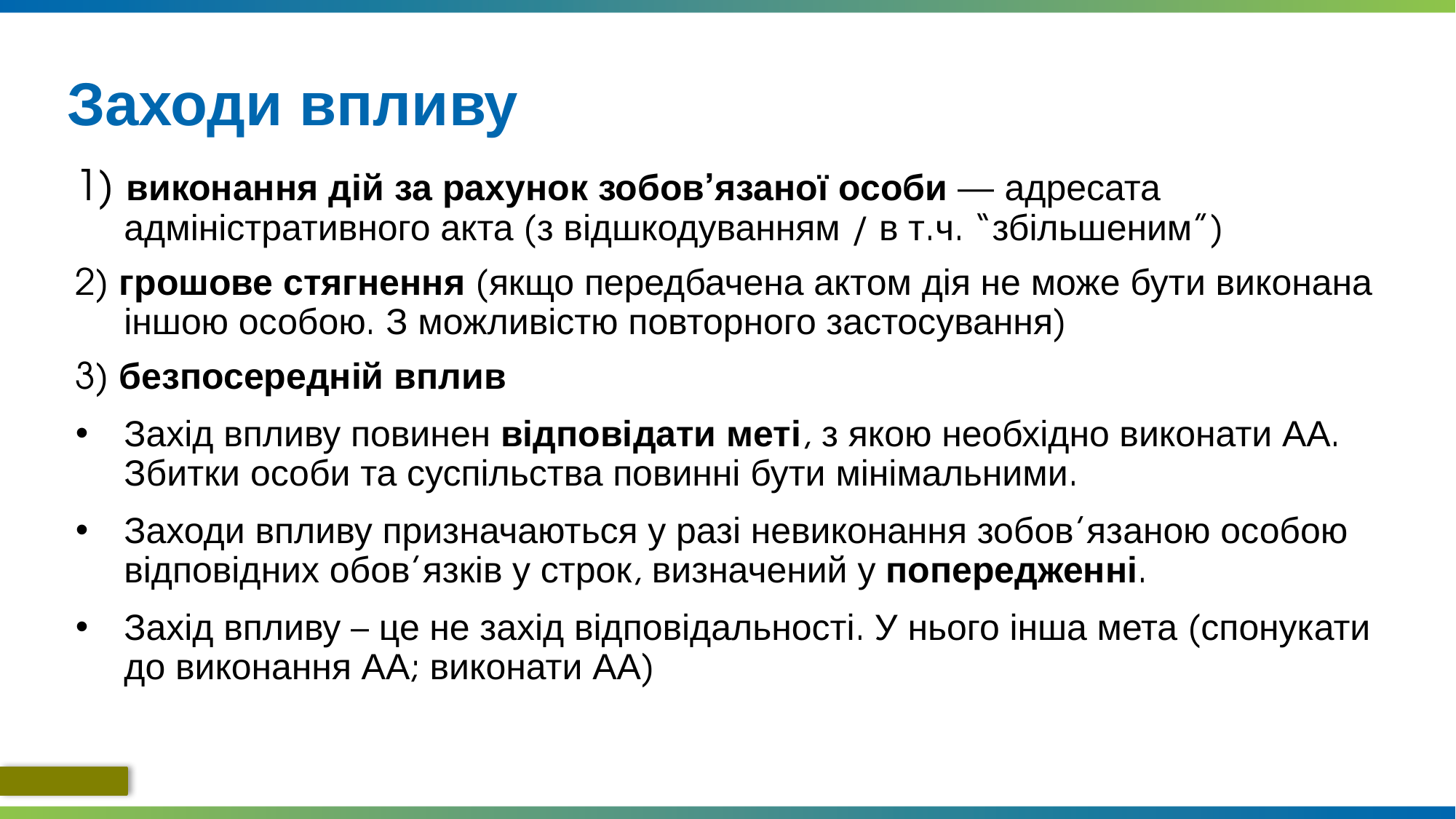

# Заходи впливу
1) виконання дій за рахунок зобов’язаної особи — адресата адміністративного акта (з відшкодуванням / в т.ч. “збільшеним”)
2) грошове стягнення (якщо передбачена актом дія не може бути виконана іншою особою. З можливістю повторного застосування)
3) безпосередній вплив
Захід впливу повинен відповідати меті, з якою необхідно виконати АА. Збитки особи та суспільства повинні бути мінімальними.
Заходи впливу призначаються у разі невиконання зобов’язаною особою відповідних обов’язків у строк, визначений у попередженні.
Захід впливу – це не захід відповідальності. У нього інша мета (спонукати до виконання АА; виконати АА)